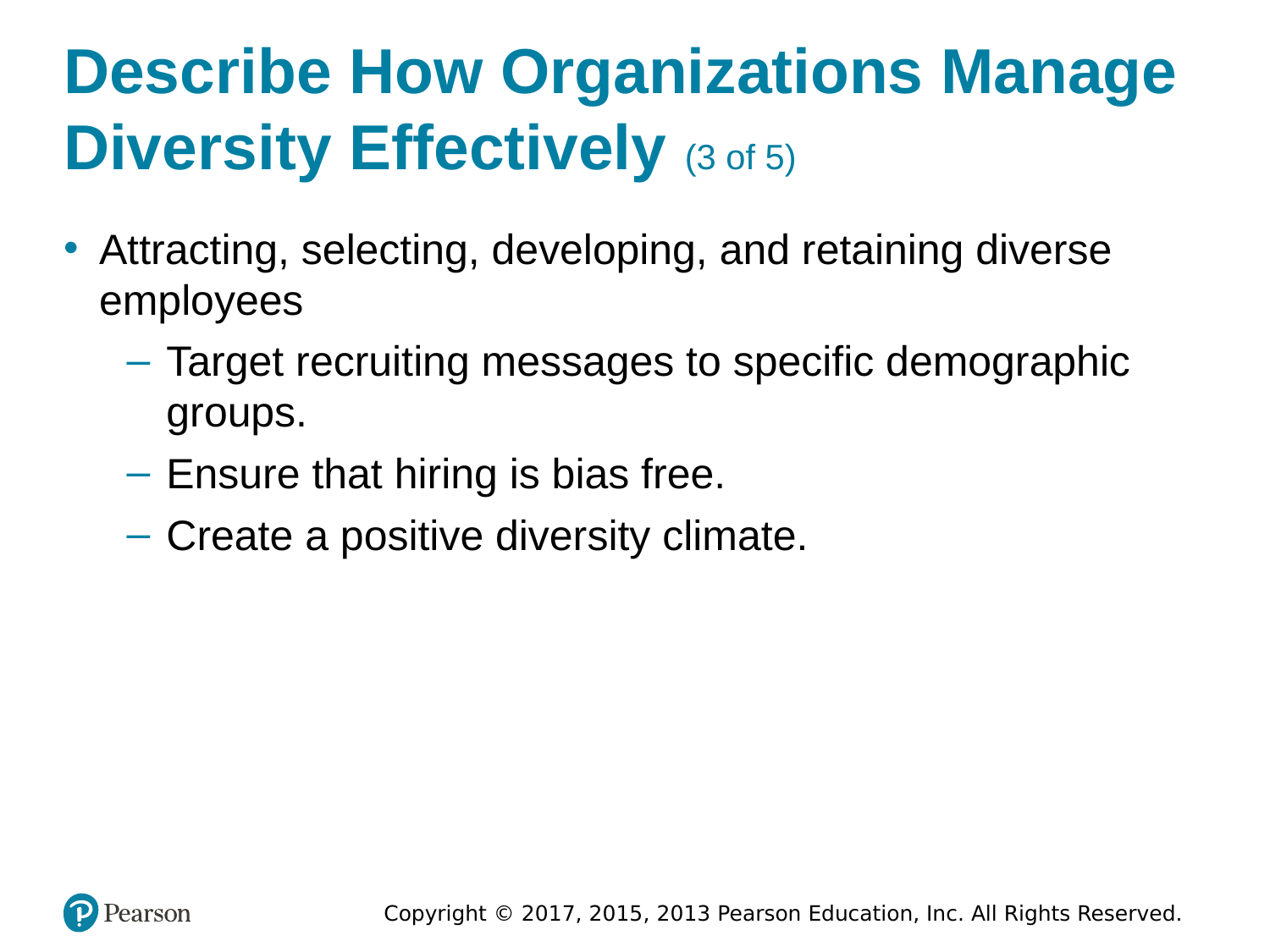

# Describe How Organizations Manage Diversity Effectively (3 of 5)
Attracting, selecting, developing, and retaining diverse employees
Target recruiting messages to specific demographic groups.
Ensure that hiring is bias free.
Create a positive diversity climate.